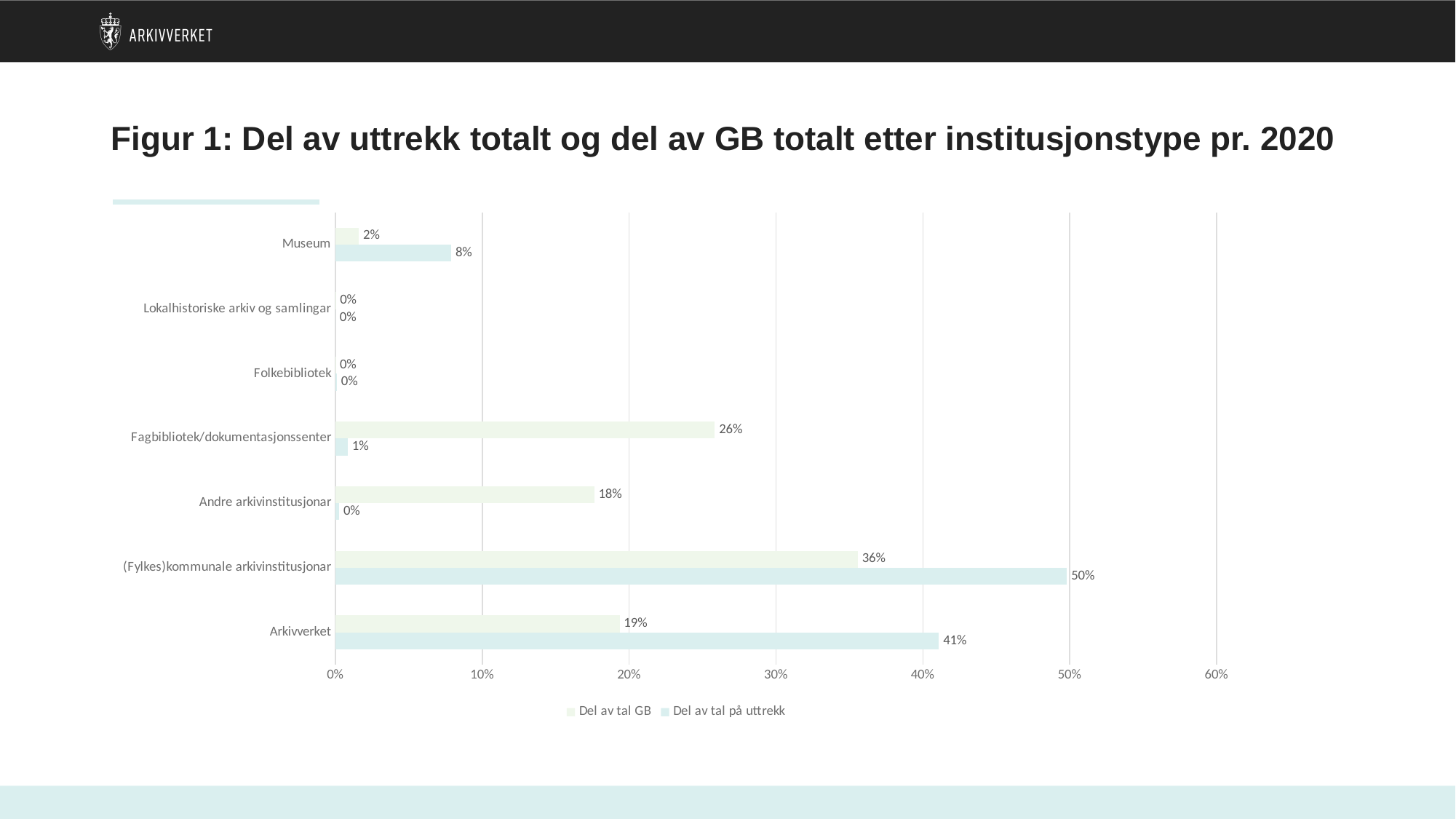

# Figur 1: Del av uttrekk totalt og del av GB totalt etter institusjonstype pr. 2020

### Chart

| Category | Del av tal på uttrekk | Del av tal GB |
|---|---|---|
| Arkivverket | 0.4109241175520004 | 0.19347960158956287 |
| (Fylkes)kommunale arkivinstitusjonar | 0.4981364770823875 | 0.35565433262833557 |
| Andre arkivinstitusjonar | 0.0025650693979525616 | 0.1762288958186369 |
| Fagbibliotek/dokumentasjonssenter | 0.008464729013243454 | 0.25834686268249035 |
| Folkebibliotek | 0.0010260277591810248 | 0.00011608776095373773 |
| Lokalhistoriske arkiv og samlingar | 0.0 | 0.00016705673733248156 |
| Museum | 0.07888357919523513 | 0.016007162782687948 |